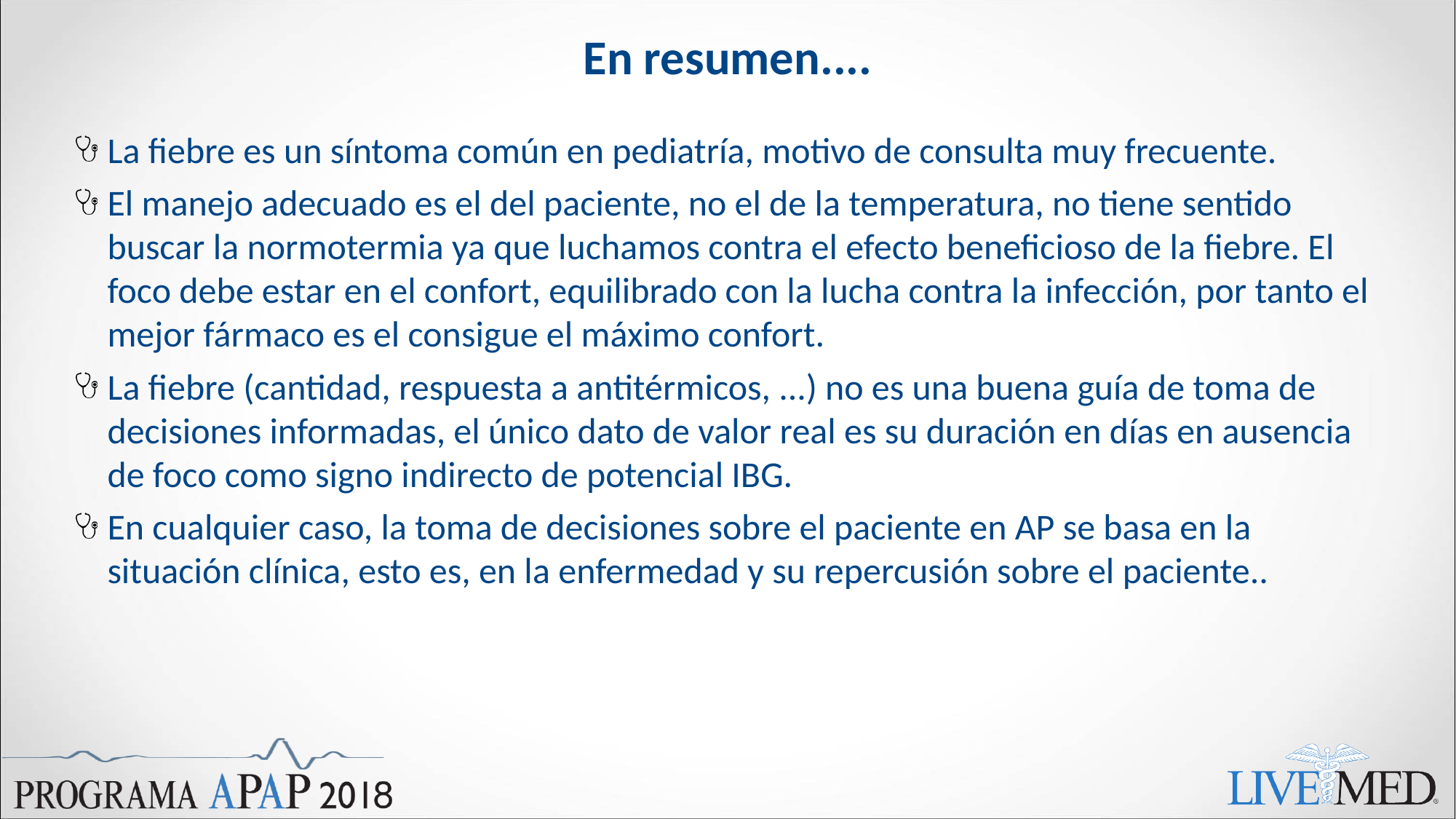

# En resumen....
La fiebre es un síntoma común en pediatría, motivo de consulta muy frecuente.
El manejo adecuado es el del paciente, no el de la temperatura, no tiene sentido buscar la normotermia ya que luchamos contra el efecto beneficioso de la fiebre. El foco debe estar en el confort, equilibrado con la lucha contra la infección, por tanto el mejor fármaco es el consigue el máximo confort.
La fiebre (cantidad, respuesta a antitérmicos, ...) no es una buena guía de toma de decisiones informadas, el único dato de valor real es su duración en días en ausencia de foco como signo indirecto de potencial IBG.
En cualquier caso, la toma de decisiones sobre el paciente en AP se basa en la situación clínica, esto es, en la enfermedad y su repercusión sobre el paciente..